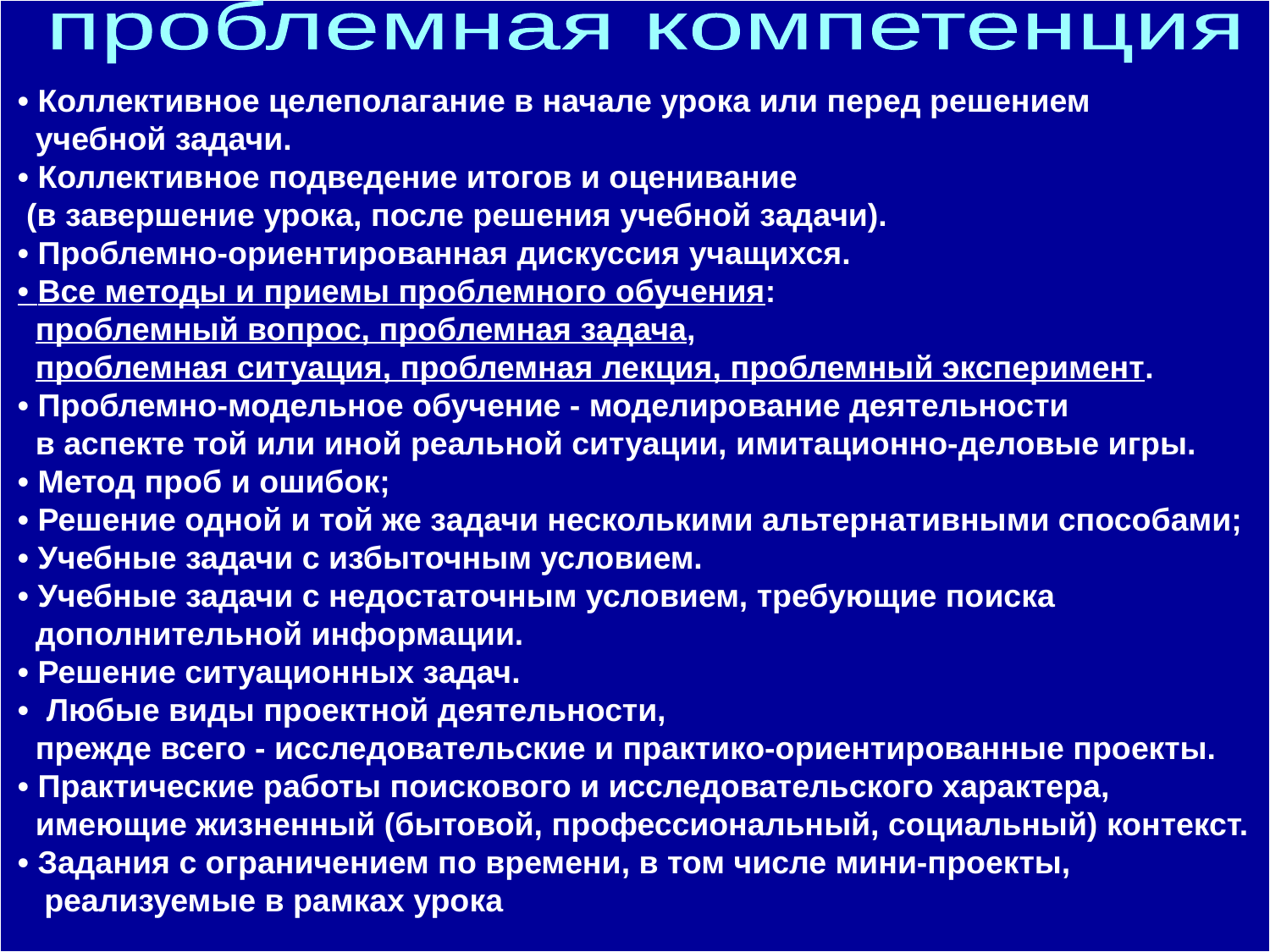

проблемная компетенция
• Коллективное целеполагание в начале урока или перед решением
  учебной задачи.
• Коллективное подведение итогов и оценивание
 (в завершение урока, после решения учебной задачи).
• Проблемно-ориентированная дискуссия учащихся.
• Все методы и приемы проблемного обучения:
  проблемный вопрос, проблемная задача,
  проблемная ситуация, проблемная лекция, проблемный эксперимент.
• Проблемно-модельное обучение - моделирование деятельности
  в аспекте той или иной реальной ситуации, имитационно-деловые игры.
• Метод проб и ошибок;
• Решение одной и той же задачи несколькими альтернативными способами;
• Учебные задачи с избыточным условием.
• Учебные задачи с недостаточным условием, требующие поиска
  дополнительной информации.
• Решение ситуационных задач.
•  Любые виды проектной деятельности,
  прежде всего - исследовательские и практико-ориентированные проекты.
• Практические работы поискового и исследовательского характера,
  имеющие жизненный (бытовой, профессиональный, социальный) контекст.
• Задания с ограничением по времени, в том числе мини-проекты,
   реализуемые в рамках урока
Проекты